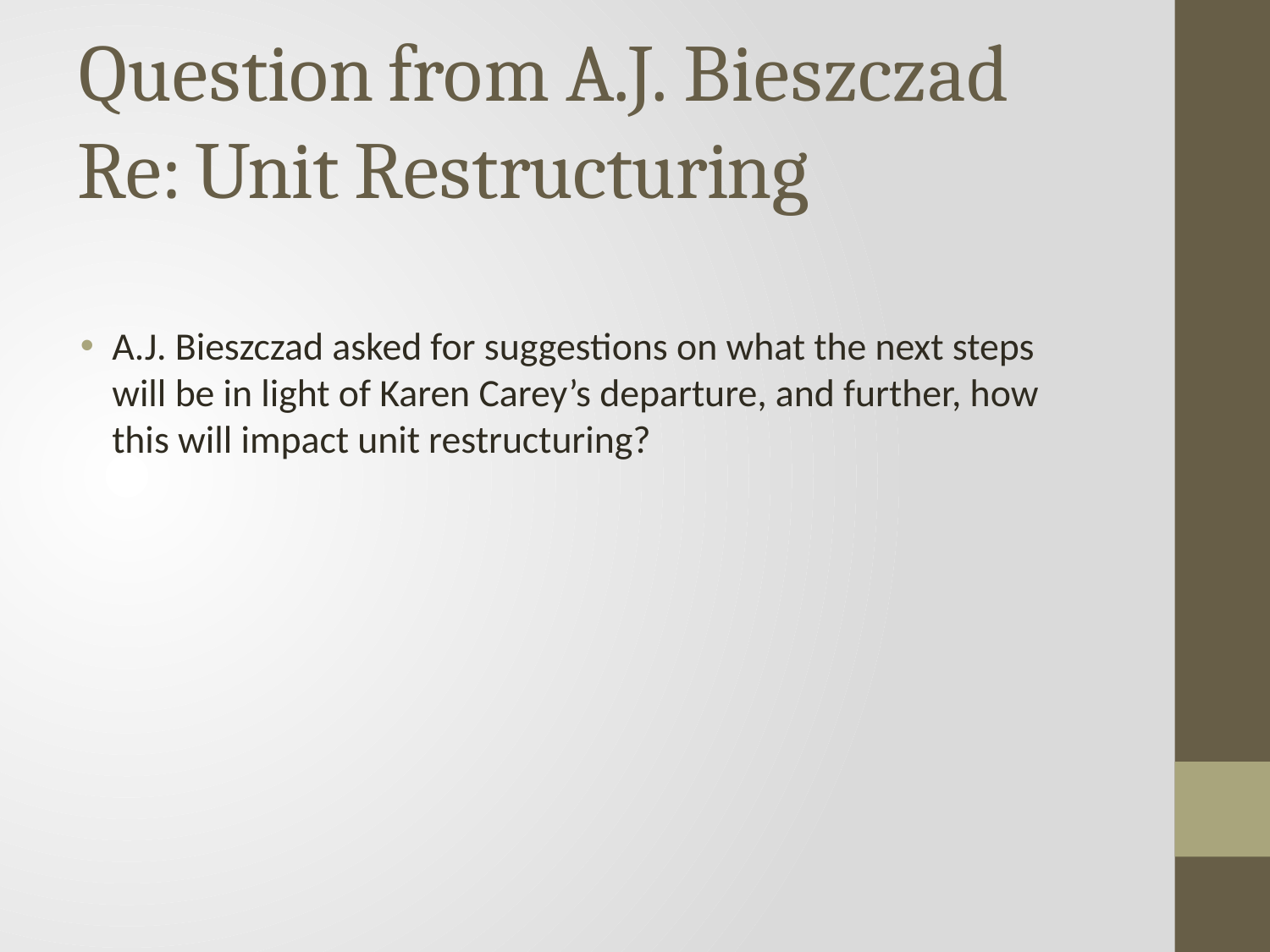

# Question from A.J. Bieszczad Re: Unit Restructuring
A.J. Bieszczad asked for suggestions on what the next steps will be in light of Karen Carey’s departure, and further, how this will impact unit restructuring?